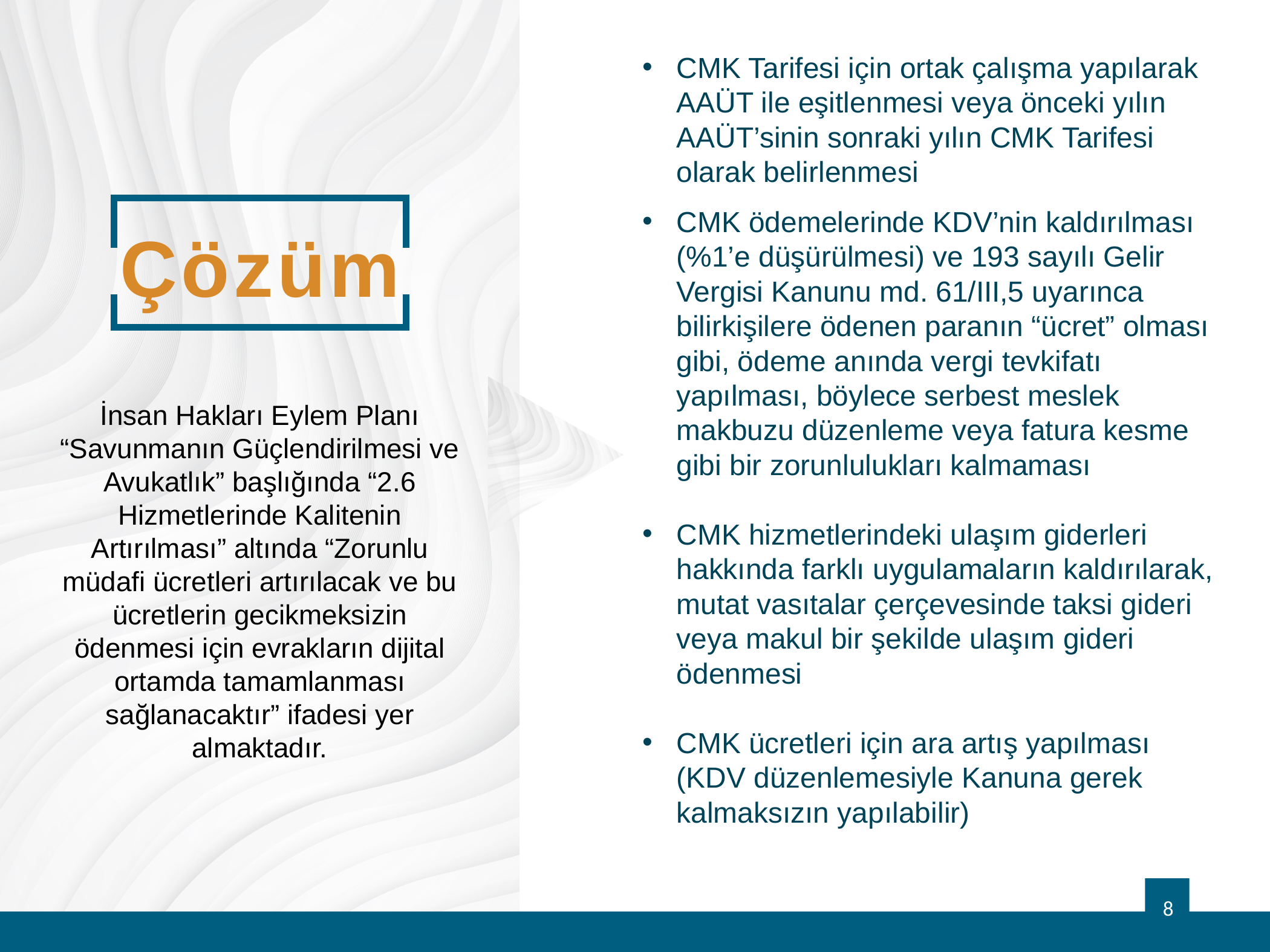

CMK Tarifesi için ortak çalışma yapılarak AAÜT ile eşitlenmesi veya önceki yılın AAÜT’sinin sonraki yılın CMK Tarifesi olarak belirlenmesi

CMK ödemelerinde KDV’nin kaldırılması (%1’e düşürülmesi) ve 193 sayılı Gelir Vergisi Kanunu md. 61/III,5 uyarınca bilirkişilere ödenen paranın “ücret” olması gibi, ödeme anında vergi tevkifatı yapılması, böylece serbest meslek makbuzu düzenleme veya fatura kesme gibi bir zorunlulukları kalmaması

CMK hizmetlerindeki ulaşım giderleri hakkında farklı uygulamaların kaldırılarak, mutat vasıtalar çerçevesinde taksi gideri veya makul bir şekilde ulaşım gideri ödenmesi

CMK ücretleri için ara artış yapılması (KDV düzenlemesiyle Kanuna gerek kalmaksızın yapılabilir)

# Çözüm
İnsan Hakları Eylem Planı “Savunmanın Güçlendirilmesi ve Avukatlık” başlığında “2.6 Hizmetlerinde Kalitenin Artırılması” altında “Zorunlu müdafi ücretleri artırılacak ve bu ücretlerin gecikmeksizin ödenmesi için evrakların dijital ortamda tamamlanması sağlanacaktır” ifadesi yer almaktadır.

8